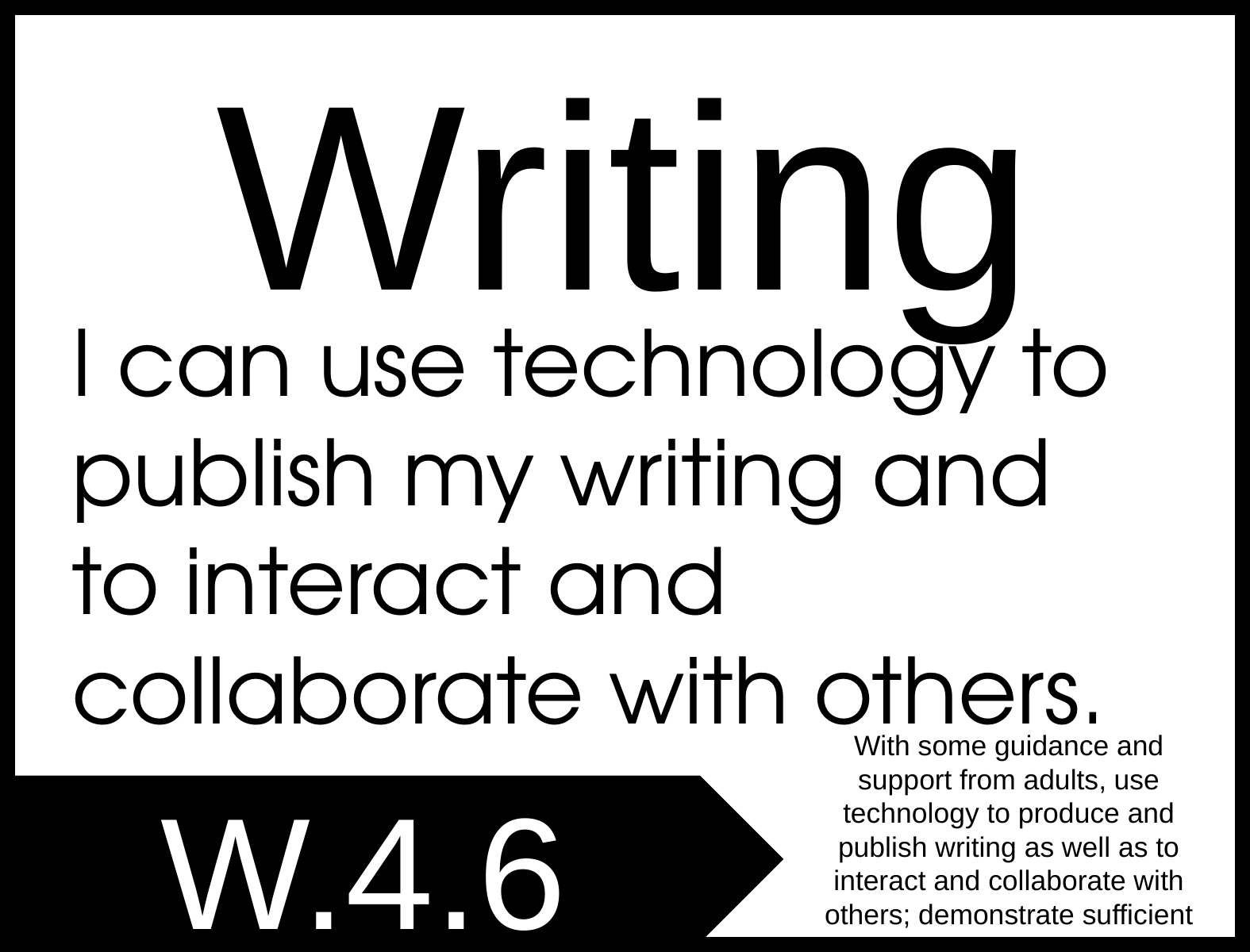

Writing
I can use technology to publish my writing and to interact and collaborate with others.
With some guidance and support from adults, use technology to produce and publish writing as well as to interact and collaborate with others; demonstrate sufficient command of keyboarding skills.

W.4.6